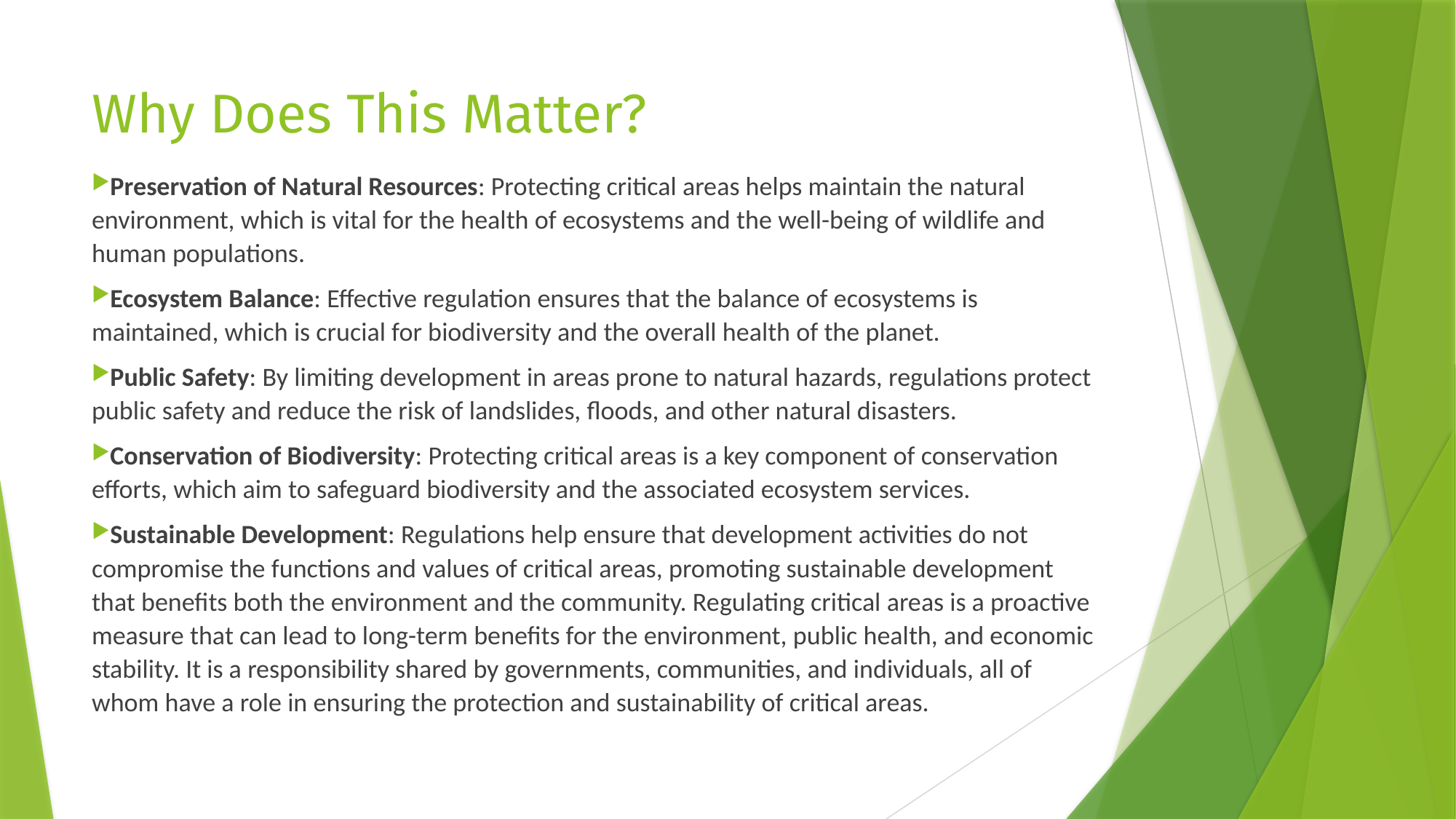

# Why Does This Matter?
Preservation of Natural Resources: Protecting critical areas helps maintain the natural environment, which is vital for the health of ecosystems and the well-being of wildlife and human populations.
Ecosystem Balance: Effective regulation ensures that the balance of ecosystems is maintained, which is crucial for biodiversity and the overall health of the planet.
Public Safety: By limiting development in areas prone to natural hazards, regulations protect public safety and reduce the risk of landslides, floods, and other natural disasters.
Conservation of Biodiversity: Protecting critical areas is a key component of conservation efforts, which aim to safeguard biodiversity and the associated ecosystem services.
Sustainable Development: Regulations help ensure that development activities do not compromise the functions and values of critical areas, promoting sustainable development that benefits both the environment and the community. Regulating critical areas is a proactive measure that can lead to long-term benefits for the environment, public health, and economic stability. It is a responsibility shared by governments, communities, and individuals, all of whom have a role in ensuring the protection and sustainability of critical areas.